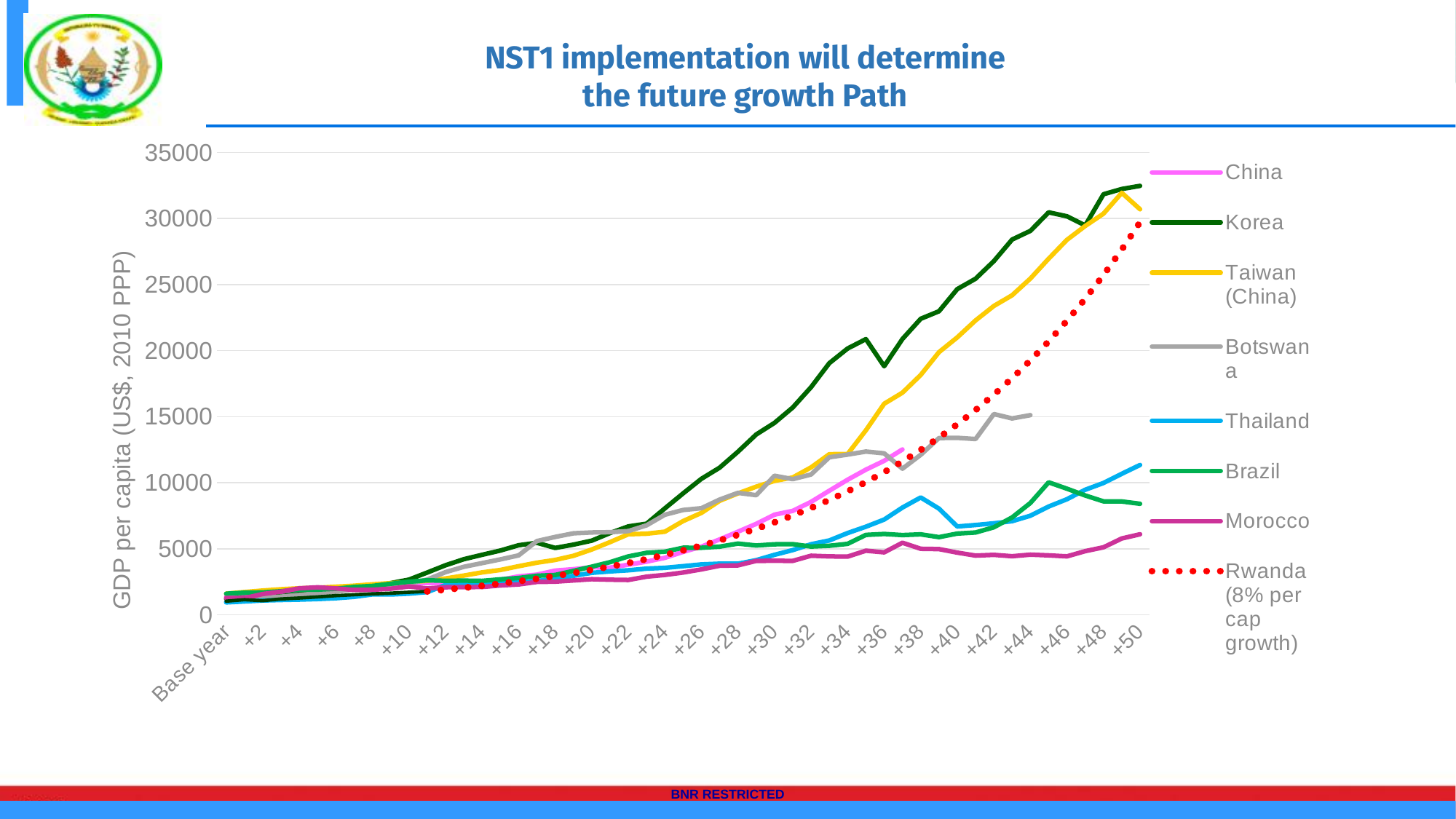

# NST1 implementation will determine the future growth Path

### Chart

| Category | China | Korea | Taiwan (China) | Botswana | Thailand | Brazil | Morocco | Rwanda | Rwanda (8% per cap growth) |
|---|---|---|---|---|---|---|---|---|---|
| Base year | 1356.360448 | 1194.418332 | 1603.768547 | 1001.868418 | 939.3692545999993 | 1596.151943 | 1269.303646 | 1032.629828 | None |
| +1 | 1516.448486 | 1300.35398 | 1722.512433 | 1192.171044 | 1009.101768 | 1673.279558 | 1261.552553 | 1142.855089 | None |
| +2 | 1565.83236 | 1373.063935 | 1836.080835 | 1285.486048 | 1085.753494 | 1692.384118 | 1571.935595 | 1067.956764 | None |
| +3 | 1577.737079 | 1408.661655 | 1934.867171 | 1375.877976 | 1119.479868 | 1785.090811 | 1755.62698 | 1197.8849 | None |
| +4 | 1605.716784 | 1567.553676 | 2007.421085 | 1497.726078 | 1149.203002 | 1904.31014 | 2004.203141 | 1270.034388 | None |
| +5 | 1728.409045 | 1616.717766 | 2048.560539 | 1632.826777 | 1193.054221 | 1903.283195 | 2079.367165 | 1356.145405 | None |
| +6 | 1825.444894 | 1769.590179 | 2127.523451 | 1763.348669 | 1253.345945 | 1971.840689 | 1998.20983 | 1448.99963 | None |
| +7 | 2041.852999 | 1966.943477 | 2199.912841 | 1919.593335 | 1356.738231 | 2110.212145 | 1882.104632 | 1520.902871 | None |
| +8 | 2224.939568 | 2087.6973 | 2308.647567 | 2072.916076 | 1543.098366 | 2185.161205 | 1894.928389 | 1582.892509 | None |
| +9 | 2297.963826 | 2398.723729 | 2397.002324 | 2285.440246 | 1537.475312 | 2349.818938 | 1972.179443 | 1636.72721 | None |
| +10 | 2380.013738 | 2662.141435 | 2463.018559 | 2358.209069 | 1600.743741 | 2503.638399 | 2145.010197 | 1710.379935 | None |
| +11 | 2417.249860999998 | 3199.910795 | 2572.220259 | 2665.886452 | 1720.605642 | 2610.370433 | 1996.15461 | 1770.243233 | 1770.243233 |
| +12 | 2363.343807 | 3748.02998 | 2746.151867 | 3229.842547 | 2252.715323 | 2573.777256 | 2086.952135 | None | 1903.011475475 |
| +13 | 2332.015449 | 4207.312011 | 2969.174935 | 3631.64458 | 2299.894039 | 2589.464434 | 2092.012217 | None | 2045.737336135625 |
| +14 | 2450.534461 | 4540.208737999998 | 3208.78973 | 3912.865571 | 2331.225699 | 2569.903554 | 2107.335256 | None | 2199.167636345796 |
| +15 | 2651.564759 | 4863.721106 | 3390.739448 | 4190.633006 | 2475.78034 | 2685.384044 | 2221.601153 | None | 2364.105209071731 |
| +16 | 2906.497541 | 5264.483507999998 | 3678.505292 | 4496.521086 | 2507.036539 | 2786.530712 | 2298.021187 | None | 2541.413099752111 |
| +17 | 3040.421852 | 5449.932540000001 | 3945.595231 | 5580.634273 | 2566.678006 | 2956.388905 | 2488.574257 | None | 2732.01908223352 |
| +18 | 3346.031212 | 5061.652419 | 4153.384939 | 5893.021052 | 2722.036673 | 3014.817446 | 2511.571639 | None | 2936.920513401033 |
| +19 | 3452.756152 | 5311.086416 | 4465.355641 | 6166.109993 | 2952.340048 | 3328.094316 | 2601.95965 | None | 3157.18955190611 |
| +20 | 3595.421629 | 5612.060228 | 4941.457990999997 | 6231.963136 | 3176.289803 | 3643.002583 | 2694.593753 | None | 3393.97876829907 |
| +21 | 3569.299461 | 6187.151865000001 | 5501.329683 | 6251.403051999999 | 3283.800475 | 3984.086894 | 2656.673991 | None | 3648.5271759215 |
| +22 | 3790.57516 | 6690.787941 | 6093.798684 | 6334.744104 | 3368.749977 | 4418.391376 | 2638.03126 | None | 3922.166714115609 |
| +23 | 4022.396285 | 6896.682045000001 | 6137.330615000001 | 6771.381041 | 3494.145499 | 4694.164294 | 2887.061879 | None | 4216.329217674282 |
| +24 | 4311.357143 | 8053.724594 | 6288.849613 | 7572.125936 | 3555.343283 | 4778.858843 | 3018.337742 | None | 4532.553908999853 |
| +25 | 4760.085098 | 9190.364415 | 7094.499742999998 | 7934.314727000001 | 3682.137134 | 5075.870422 | 3198.485288 | None | 4872.49545217484 |
| +26 | 5158.078090999998 | 10291.23243 | 7711.62935 | 8067.324635000001 | 3813.470765 | 5073.611662 | 3436.227133 | None | 5237.932611087955 |
| +27 | 5704.527064 | 11133.33964 | 8626.289859 | 8721.649615 | 3870.810713 | 5159.146532000001 | 3714.278377 | None | 5630.777556919547 |
| +28 | 6287.87074 | 12338.56909 | 9184.831447 | 9227.975461 | 3865.43352 | 5388.20013 | 3738.62817 | None | 6053.085873688518 |
| +29 | 6883.480087999998 | 13644.73783 | 9697.157163999991 | 9052.964662 | 4135.50781 | 5246.217524 | 4081.083135 | None | 6507.067314215156 |
| +30 | 7579.915133 | 14529.39033 | 10132.34945 | 10522.64852 | 4540.118756 | 5335.684933 | 4086.816344 | None | 6995.097362781293 |
| +31 | 7865.499851 | 15691.31445 | 10393.4252 | 10265.9032 | 4896.737924 | 5347.485228 | 4082.791867 | None | 7519.72966498989 |
| +32 | 8543.921618 | 17227.0927 | 11152.90502 | 10618.04503 | 5340.57716 | 5163.360362 | 4473.228454 | None | 8083.709389864131 |
| +33 | 9389.473186999992 | 19047.7863 | 12154.58122 | 11921.73008 | 5627.954865000001 | 5222.964743 | 4420.556971 | None | 8689.987594103934 |
| +34 | 10221.16812 | 20152.87799 | 12163.71442 | 12124.90463 | 6186.405710999999 | 5368.804656 | 4402.573536 | None | 9341.736663661728 |
| +35 | 10984.38787 | 20865.85544 | 13960.62989 | 12353.99107 | 6669.255362000001 | 6046.416795 | 4853.906787999998 | None | 10042.36691343636 |
| +36 | 11653.53308 | 18812.81212999999 | 15977.21441 | 12217.88285 | 7207.434553999999 | 6119.546274 | 4724.914728 | None | 10795.5444319441 |
| +37 | 12513.14857 | 20874.73923999996 | 16811.69708000001 | 11056.12672 | 8116.524380000001 | 6032.183791999999 | 5453.078897999996 | None | 11605.2102643399 |
| +38 | None | 22403.85293 | 18153.59198 | 12107.16019 | 8879.351893999987 | 6088.147714 | 4996.696747 | None | 12475.60103416539 |
| +39 | None | 22973.20898 | 19879.30302 | 13376.30038 | 8033.465911 | 5878.609639 | 4972.903581 | None | 13411.27111172779 |
| +40 | None | 24649.19558 | 20994.88093 | 13391.83779 | 6685.134509 | 6147.976825000001 | 4706.493907999999 | None | 14417.11644510738 |
| +41 | None | 25436.57378 | 22279.80728 | 13302.29143 | 6794.681212 | 6228.754370000001 | 4483.035317999997 | None | 15498.40017849043 |
| +42 | None | 26766.53049 | 23372.55937999996 | 15195.99712 | 6924.601655 | 6620.738084 | 4537.841621 | None | 16660.78019187722 |
| +43 | None | 28399.15695 | 24183.44051 | 14861.68518 | 7084.595794 | 7369.104061 | 4433.229282 | None | 17910.338706268 |
| +44 | None | 29056.15367 | 25449.43193999999 | 15114.33383 | 7495.953680000001 | 8462.685949999992 | 4553.209167 | None | 19253.6141092381 |
| +45 | None | 30461.51564 | 26952.90186000001 | None | 8194.664109 | 10024.05368 | 4498.048041 | None | 20697.63516743093 |
| +46 | None | 30161.68348 | 28376.62851999999 | None | 8747.408359999992 | 9544.114129 | 4422.832202000001 | None | 22249.9578049883 |
| +47 | None | 29467.36512 | 29424.54498 | None | 9463.969398999992 | 9029.576642999999 | 4816.08372 | None | 23918.7046403624 |
| +48 | None | 31828.52557 | 30360.98778 | None | 9975.553493999992 | 8585.390659999992 | 5108.698688 | None | 25712.60748838958 |
| +49 | None | 32225.57186 | 31937.08352 | None | 10672.17885 | 8576.13363124027 | 5777.310535000001 | None | 27641.0530500188 |
| +50 | None | 32462.7955 | 30691.45873170191 | None | 11341.12336 | 8400.285366950007 | 6094.981369 | None | 29714.13202877021 |